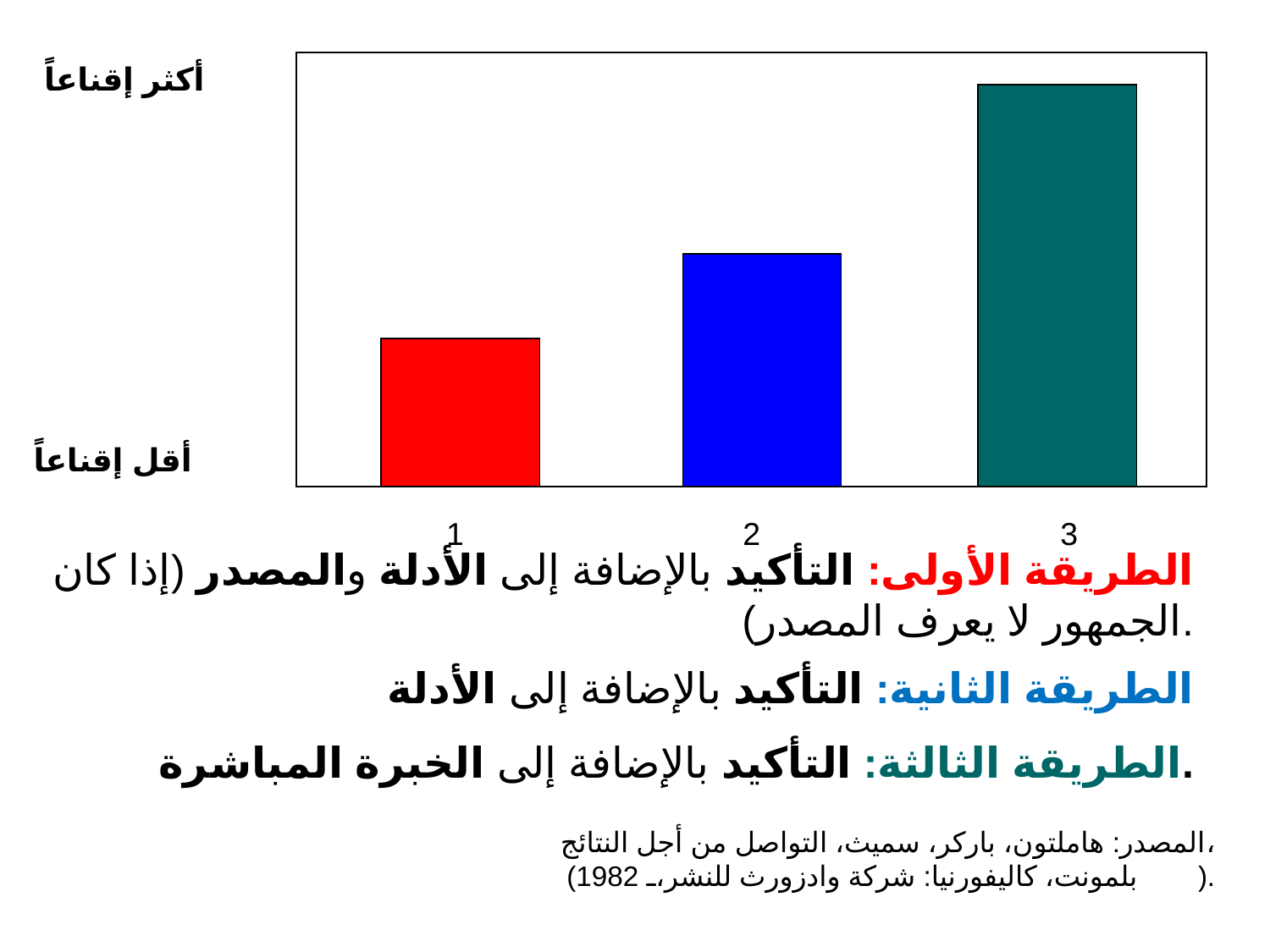

أكثر إقناعاً

أقل إقناعاً
1
2
3
الطريقة الأولى: التأكيد بالإضافة إلى الأدلة والمصدر (إذا كان الجمهور لا يعرف المصدر).
الطريقة الثانية: التأكيد بالإضافة إلى الأدلة
الطريقة الثالثة: التأكيد بالإضافة إلى الخبرة المباشرة.
المصدر: هاملتون، باركر، سميث، التواصل من أجل النتائج،
(بلمونت، كاليفورنيا: شركة وادزورث للنشر، 1982).